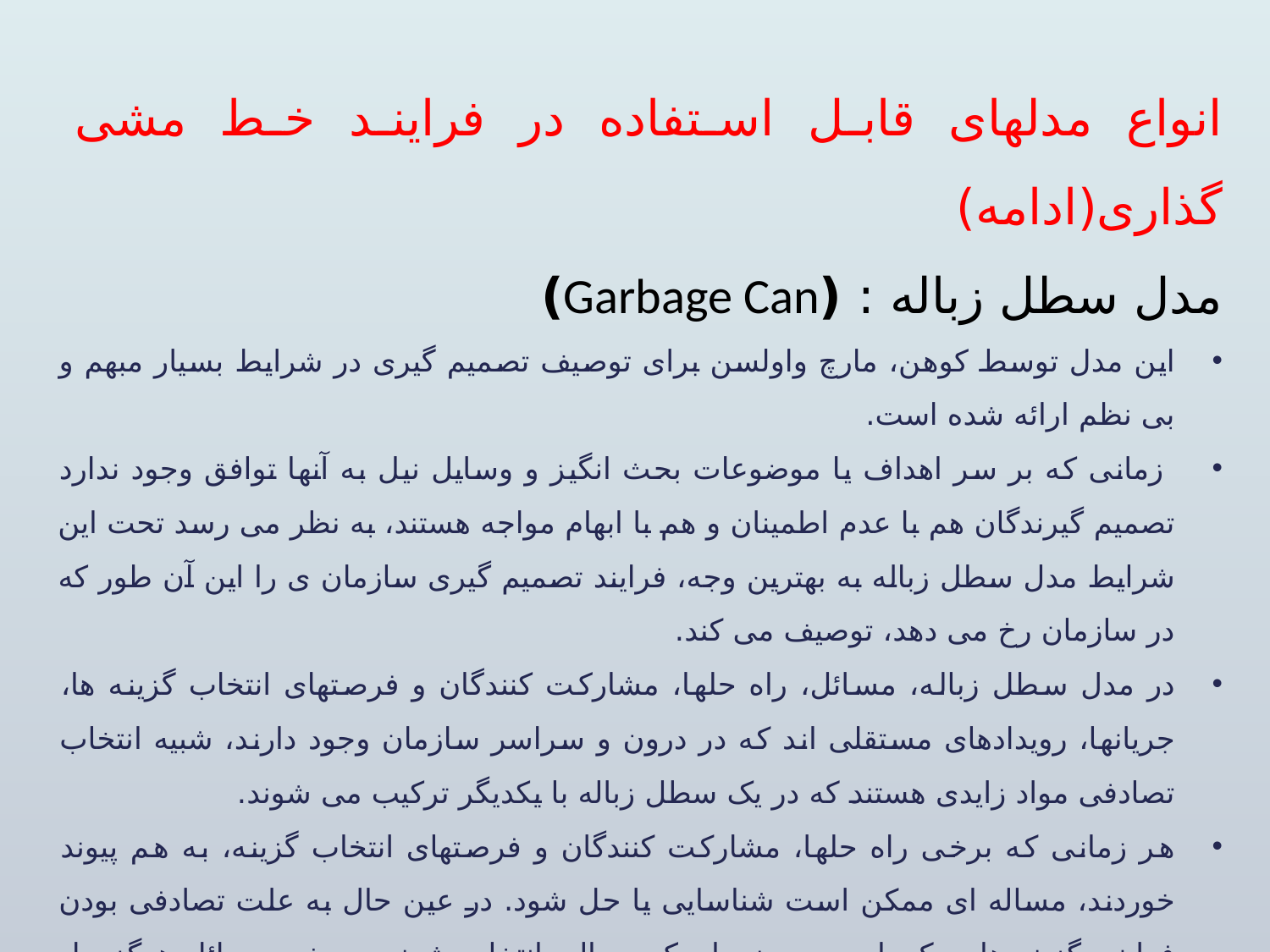

انواع مدلهای قابل استفاده در فرایند خط مشی گذاری(ادامه)
مدل سطل زباله : (Garbage Can)
این مدل توسط کوهن، مارچ واولسن برای توصیف تصمیم گیری در شرایط بسیار مبهم و بی نظم ارائه شده است.
 زمانی که بر سر اهداف یا موضوعات بحث انگیز و وسایل نیل به آنها توافق وجود ندارد تصمیم گیرندگان هم با عدم اطمینان و هم با ابهام مواجه هستند، به نظر می رسد تحت این شرایط مدل سطل زباله به بهترین وجه، فرایند تصمیم گیری سازمان ی را این آن طور که در سازمان رخ می دهد، توصیف می کند.
در مدل سطل زباله، مسائل، راه حلها، مشارکت کنندگان و فرصتهای انتخاب گزینه ها، جریانها، رویدادهای مستقلی اند که در درون و سراسر سازمان وجود دارند، شبیه انتخاب تصادفی مواد زایدی هستند که در یک سطل زباله با یکدیگر ترکیب می شوند.
هر زمانی که برخی راه حلها، مشارکت کنندگان و فرصتهای انتخاب گزینه، به هم پیوند خوردند، مساله ای ممکن است شناسایی یا حل شود. در عین حال به علت تصادفی بودن فرایند، گزینه ها ممکن است بدون حل یک مساله، انتخاب شوند و برخی مسائل هرگز حل نشوند. و در جاهایی که هیچ مساله ای وجود ندارد، راه حل هایی پیشنهاد شود.